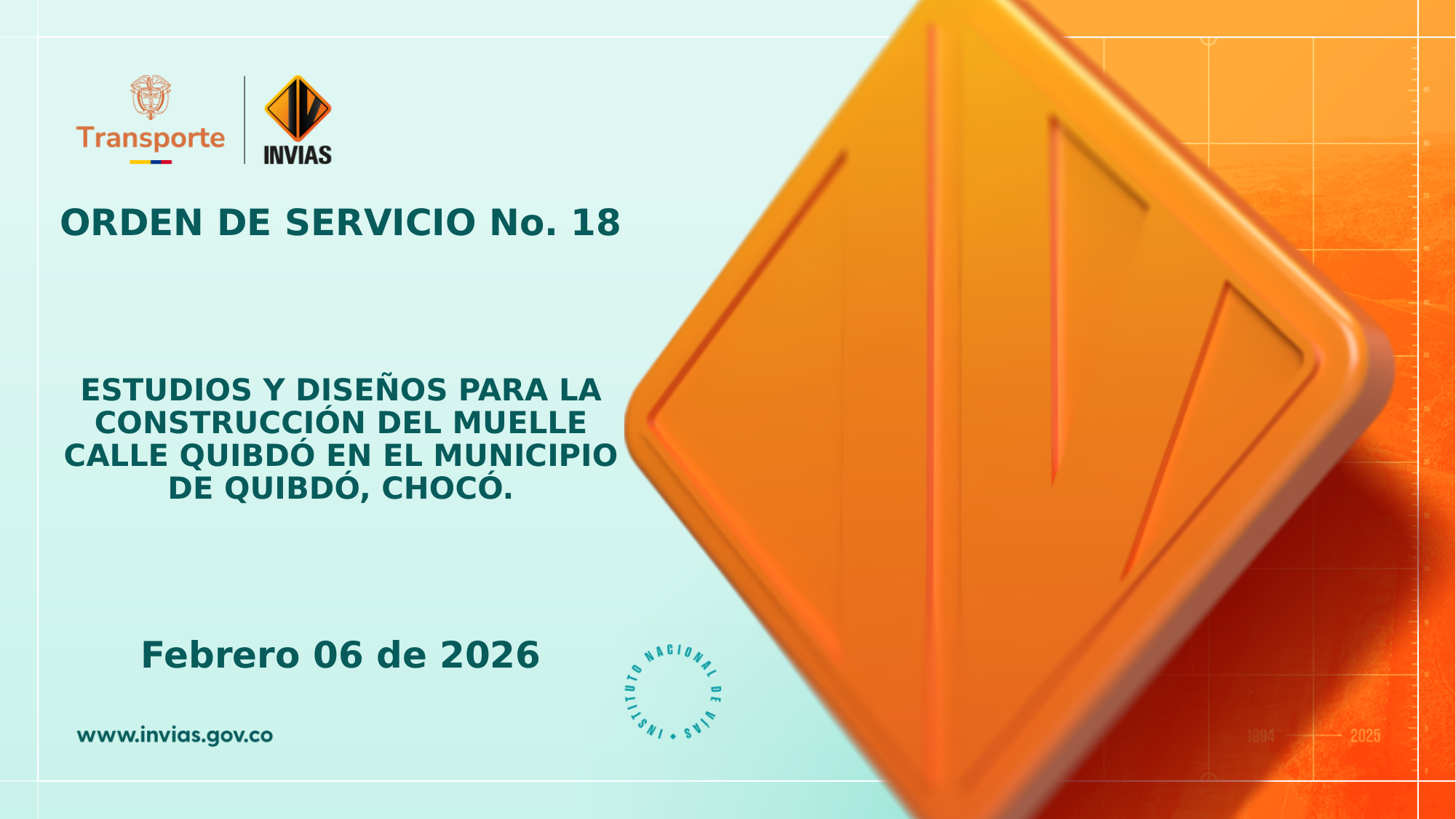

# ORDEN DE SERVICIO No. 18 ESTUDIOS Y DISEÑOS PARA LA CONSTRUCCIÓN DEL MUELLE CALLE QUIBDÓ EN EL MUNICIPIO DE QUIBDÓ, CHOCÓ. Febrero 06 de 2026